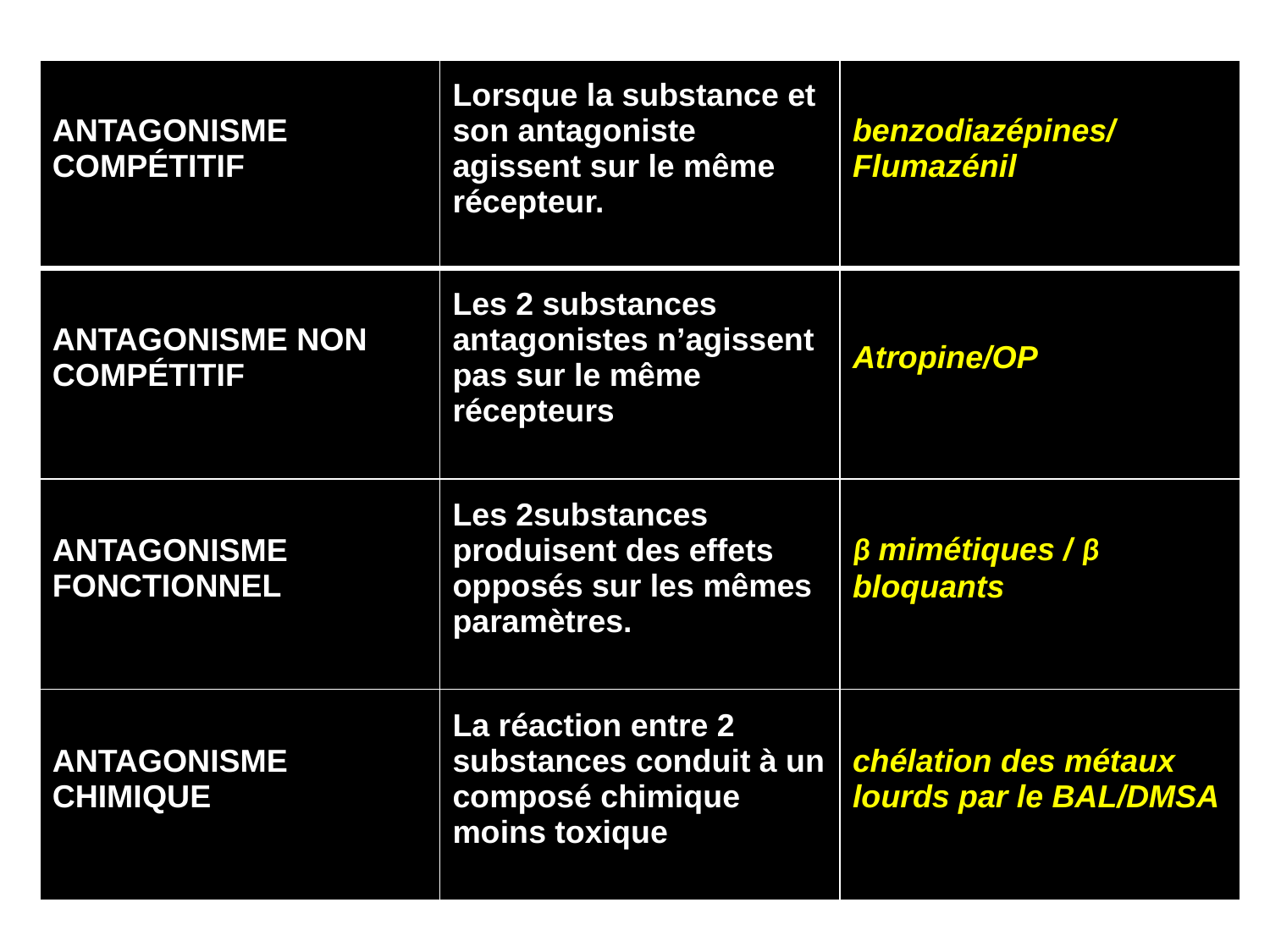

| ANTAGONISME COMPÉTITIF | Lorsque la substance et son antagoniste agissent sur le même récepteur. | benzodiazépines/ Flumazénil |
| --- | --- | --- |
| ANTAGONISME NON COMPÉTITIF | Les 2 substances antagonistes n’agissent pas sur le même récepteurs | Atropine/OP |
| ANTAGONISME FONCTIONNEL | Les 2substances produisent des effets opposés sur les mêmes paramètres. | β mimétiques / β bloquants |
| ANTAGONISME CHIMIQUE | La réaction entre 2 substances conduit à un composé chimique moins toxique | chélation des métaux lourds par le BAL/DMSA |